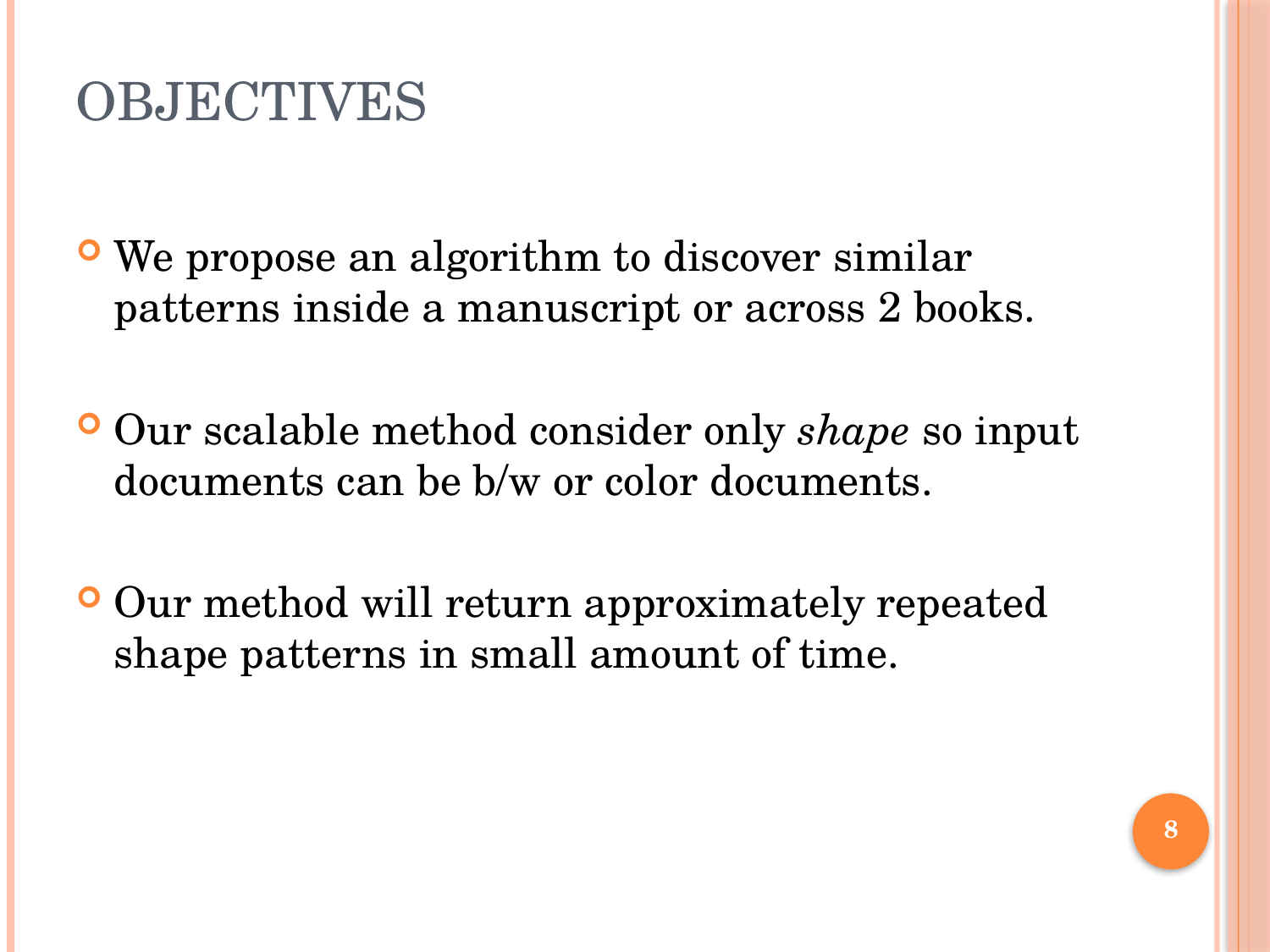

# Objectives
We propose an algorithm to discover similar patterns inside a manuscript or across 2 books.

Our scalable method consider only shape so input documents can be b/w or color documents.

Our method will return approximately repeated shape patterns in small amount of time.
8